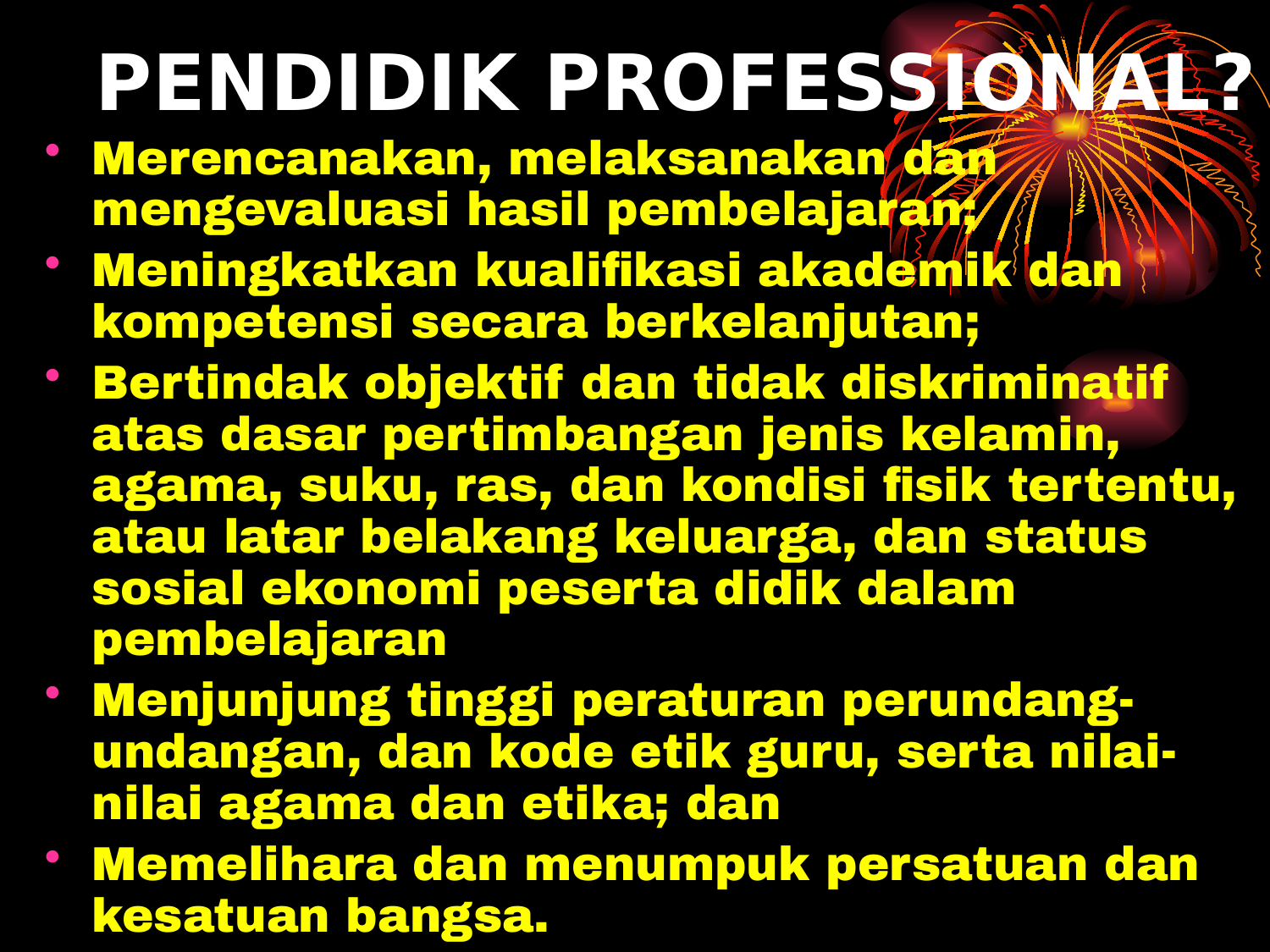

# PENDIDIK PROFESSIONAL?
Merencanakan, melaksanakan dan mengevaluasi hasil pembelajaran;
Meningkatkan kualifikasi akademik dan kompetensi secara berkelanjutan;
Bertindak objektif dan tidak diskriminatif atas dasar pertimbangan jenis kelamin, agama, suku, ras, dan kondisi fisik tertentu, atau latar belakang keluarga, dan status sosial ekonomi peserta didik dalam pembelajaran
Menjunjung tinggi peraturan perundang-undangan, dan kode etik guru, serta nilai-nilai agama dan etika; dan
Memelihara dan menumpuk persatuan dan kesatuan bangsa.